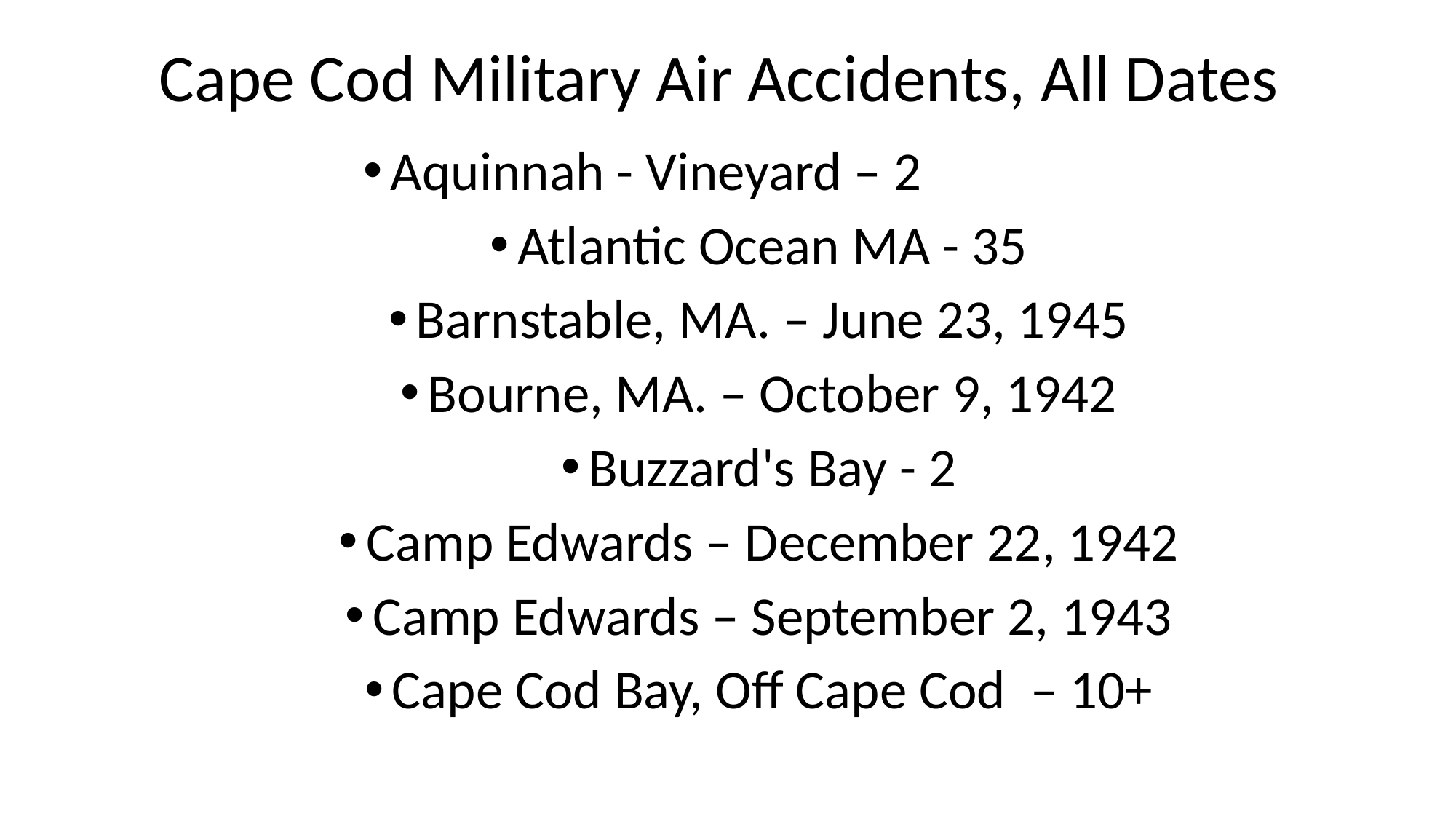

# Cape Cod Military Air Accidents, All Dates
Aquinnah - Vineyard – 2
Atlantic Ocean MA - 35
Barnstable, MA. – June 23, 1945
Bourne, MA. – October 9, 1942
Buzzard's Bay - 2
Camp Edwards – December 22, 1942
Camp Edwards – September 2, 1943
Cape Cod Bay, Off Cape Cod  – 10+